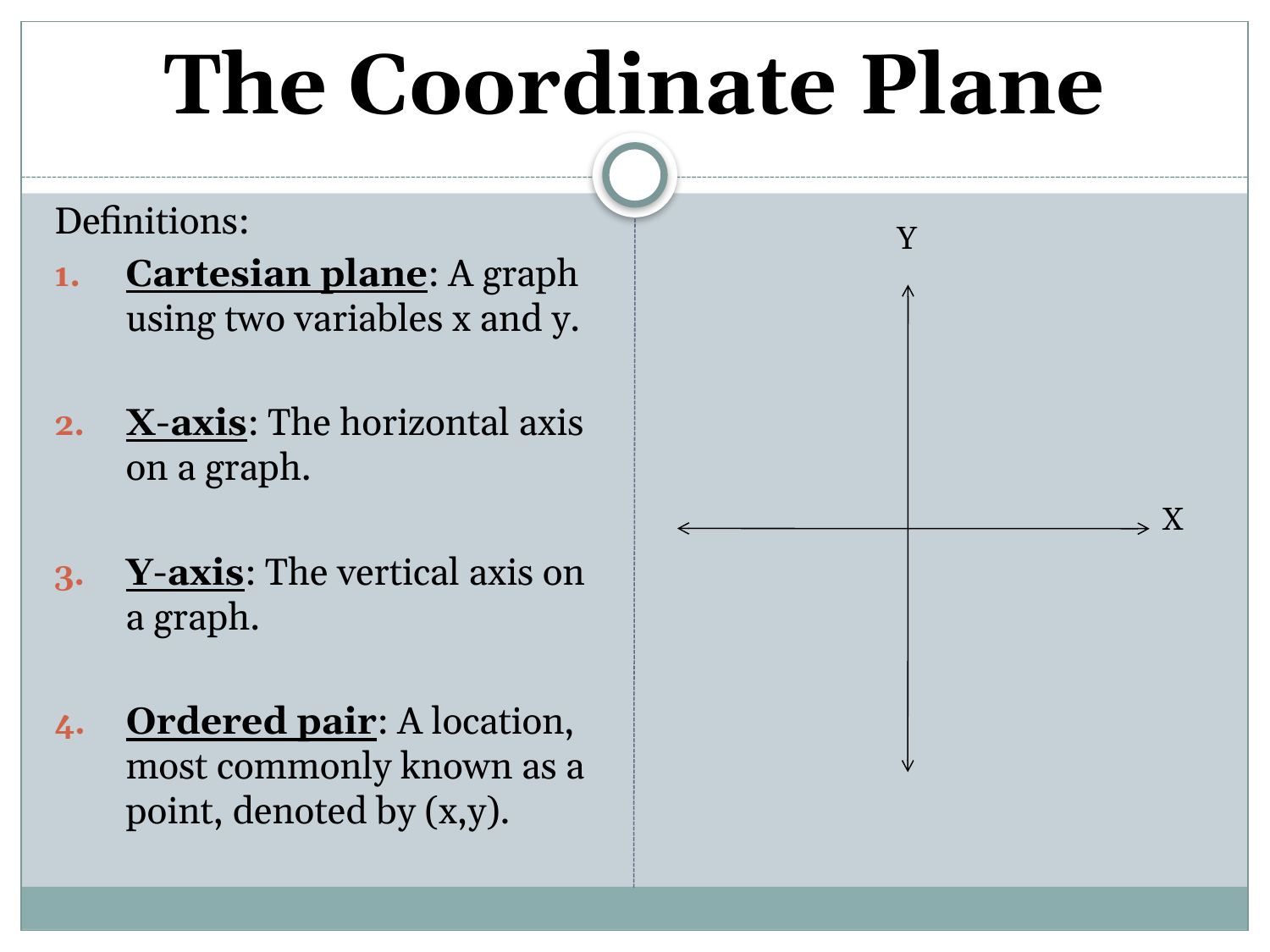

# The Coordinate Plane
Definitions:
Cartesian plane: A graph using two variables x and y.

X-axis: The horizontal axis on a graph.

Y-axis: The vertical axis on a graph.

Ordered pair: A location, most commonly known as a point, denoted by (x,y).

Y
X